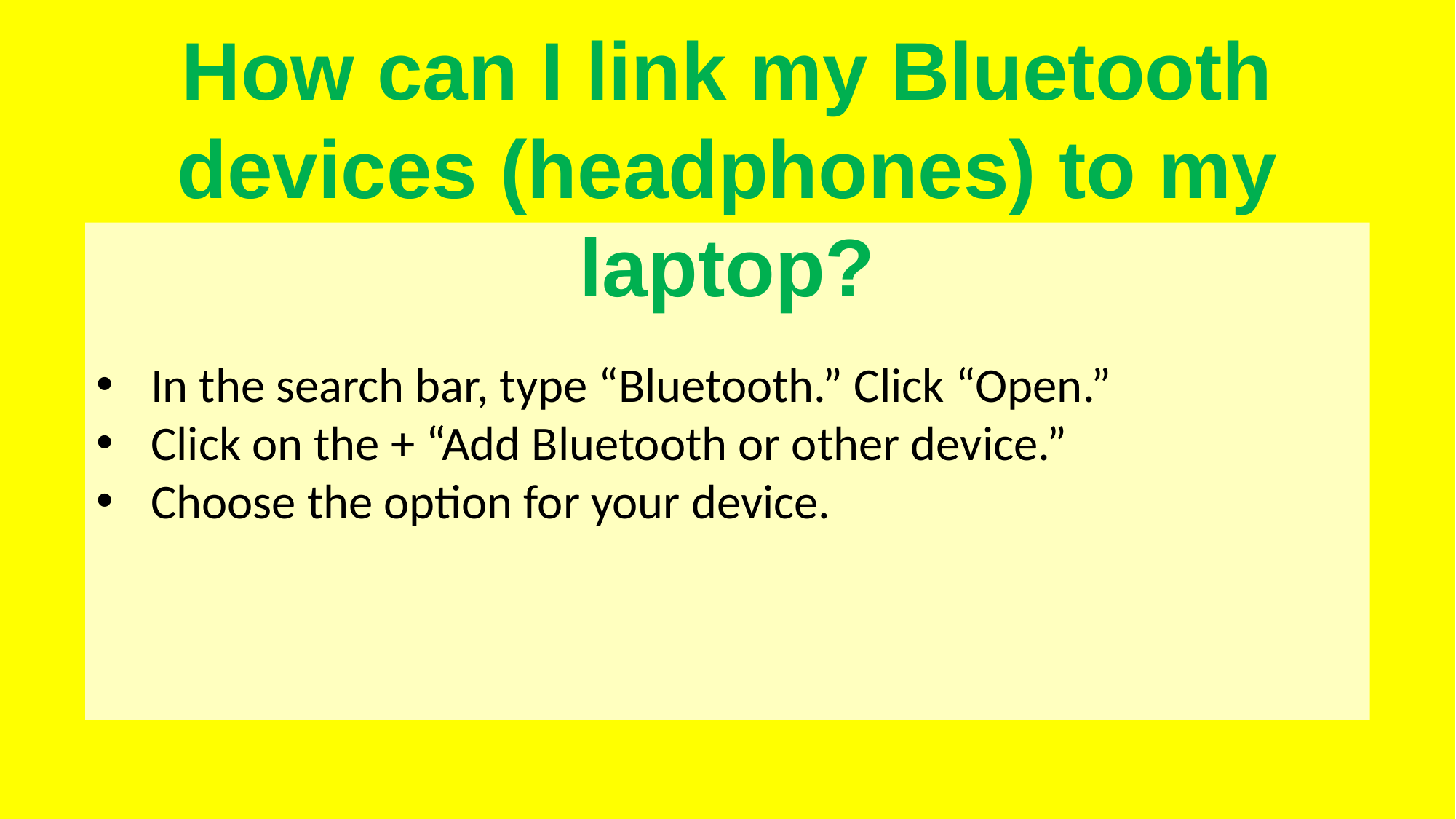

How can I link my Bluetooth devices (headphones) to my laptop?
In the search bar, type “Bluetooth.” Click “Open.”
Click on the + “Add Bluetooth or other device.”
Choose the option for your device.